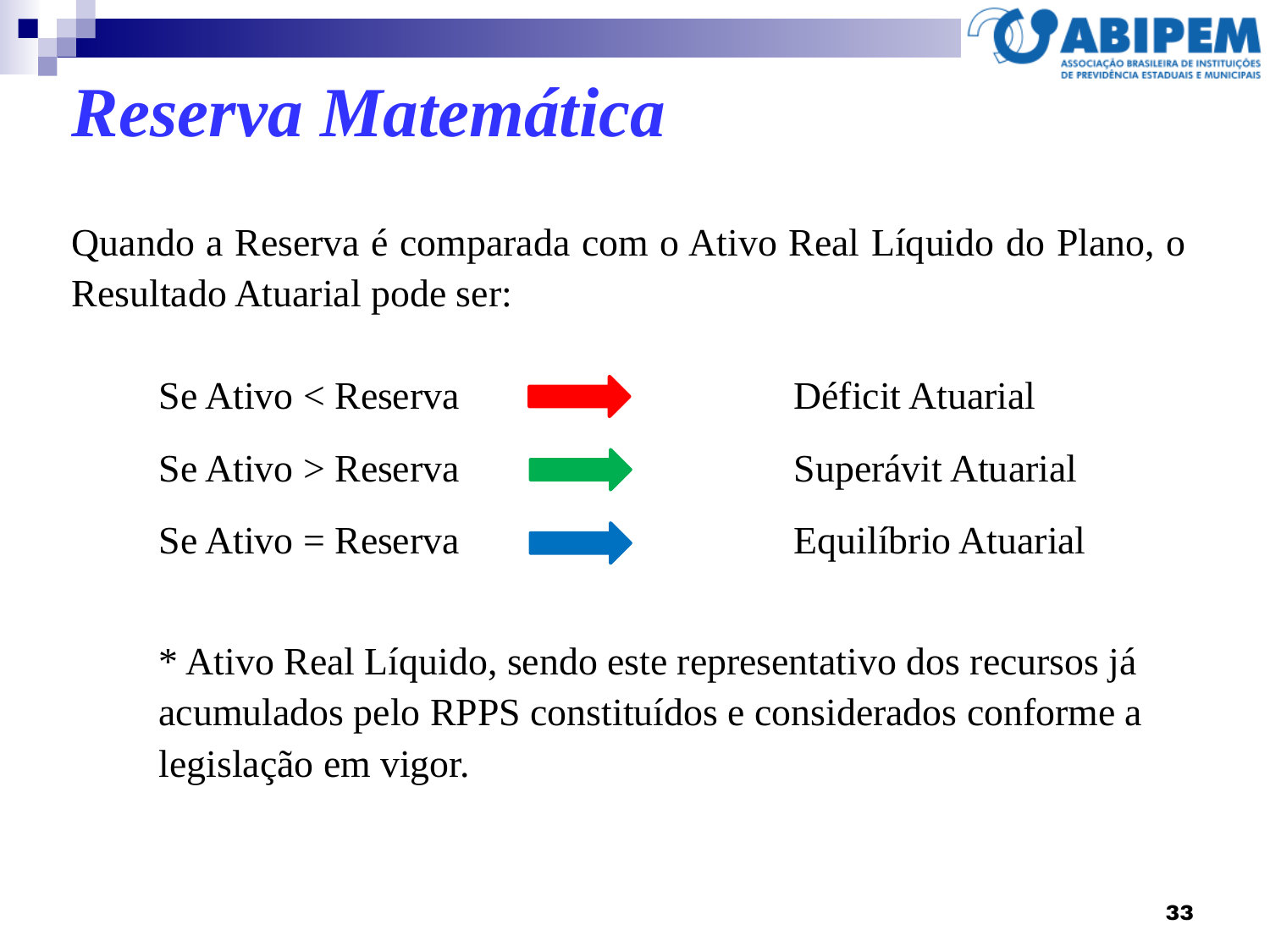

Reserva Matemática

Quando a Reserva é comparada com o Ativo Real Líquido do Plano, o Resultado Atuarial pode ser:

Se Ativo < Reserva	Déficit Atuarial
Se Ativo > Reserva	Superávit Atuarial
Se Ativo = Reserva	Equilíbrio Atuarial

* Ativo Real Líquido, sendo este representativo dos recursos já acumulados pelo RPPS constituídos e considerados conforme a legislação em vigor.

33